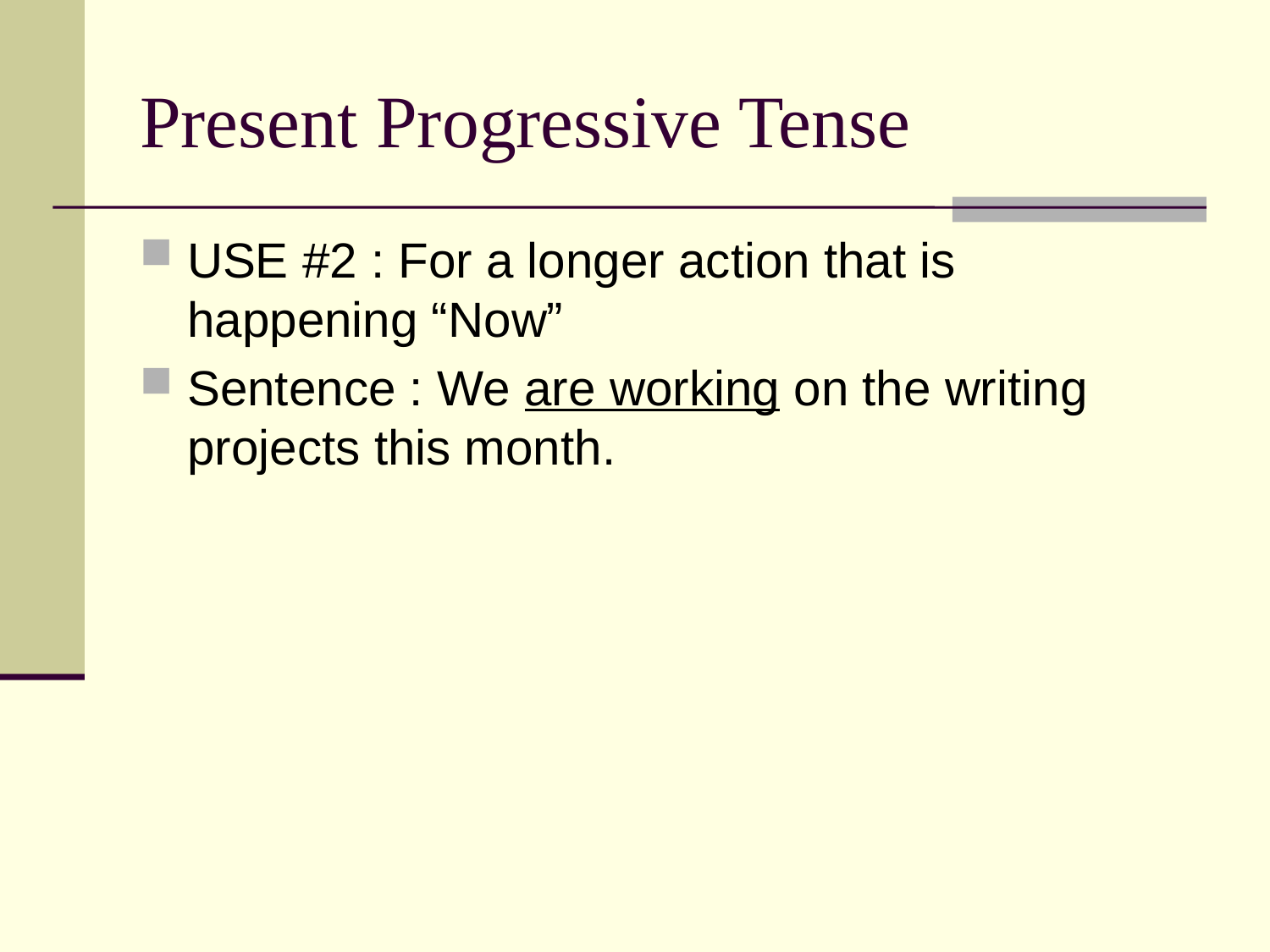

# Present Progressive Tense
USE #2 : For a longer action that is happening “Now”
Sentence : We are working on the writing projects this month.